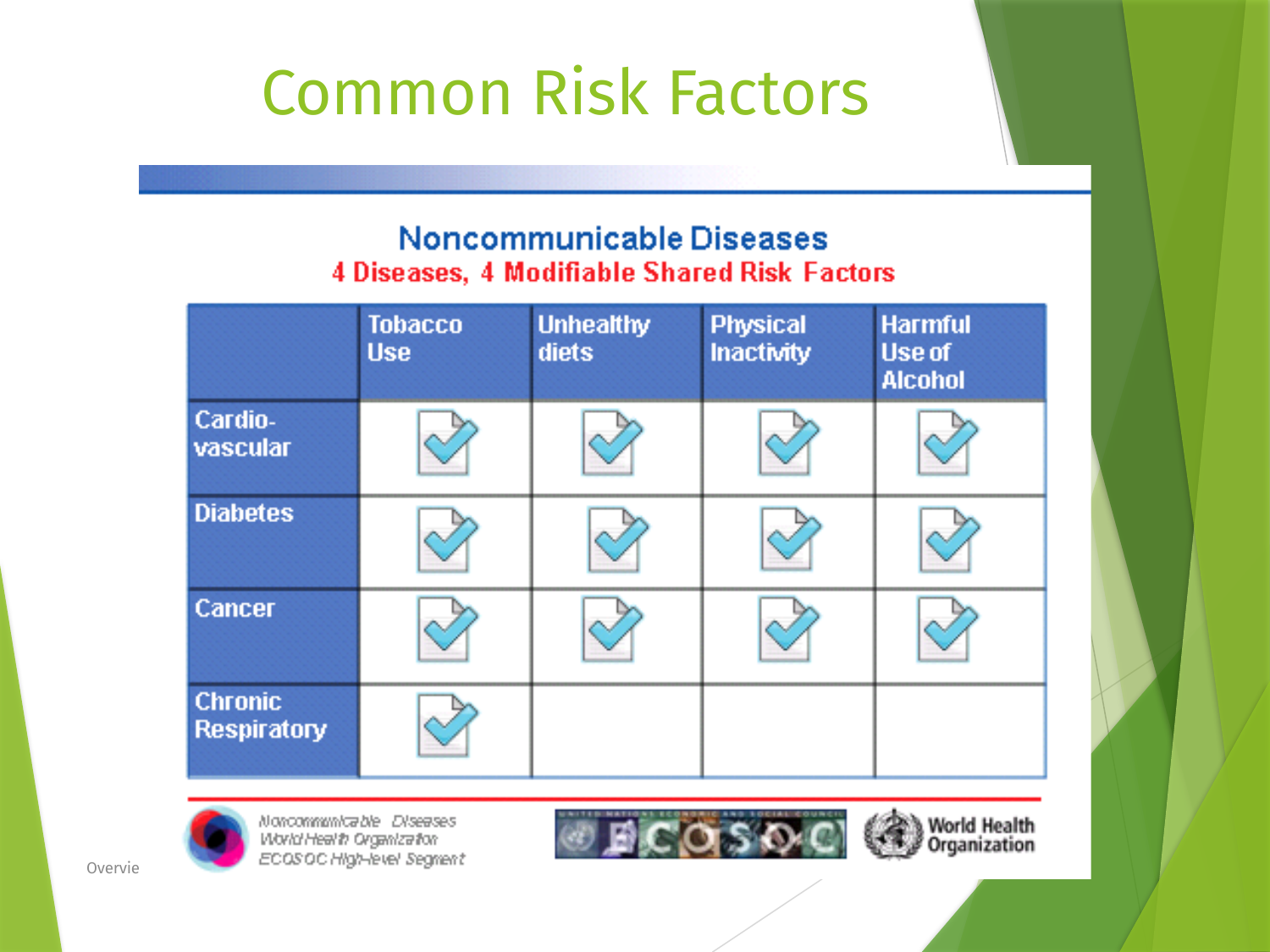

# Common Risk Factors

Overview of NCD’s and Risk Factors
7